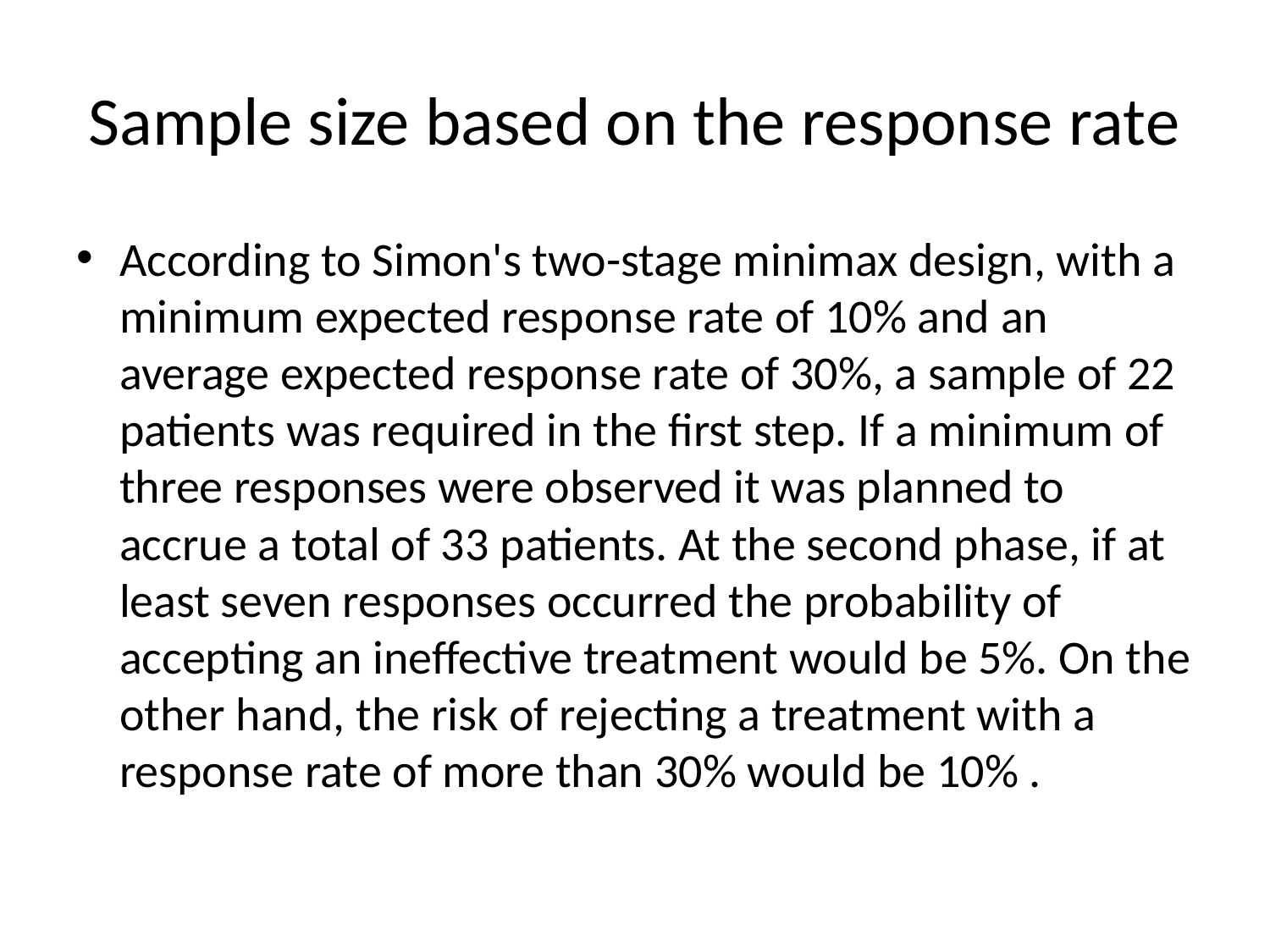

# Sample size based on the response rate
According to Simon's two-stage minimax design, with a minimum expected response rate of 10% and an average expected response rate of 30%, a sample of 22 patients was required in the first step. If a minimum of three responses were observed it was planned to accrue a total of 33 patients. At the second phase, if at least seven responses occurred the probability of accepting an ineffective treatment would be 5%. On the other hand, the risk of rejecting a treatment with a response rate of more than 30% would be 10% .